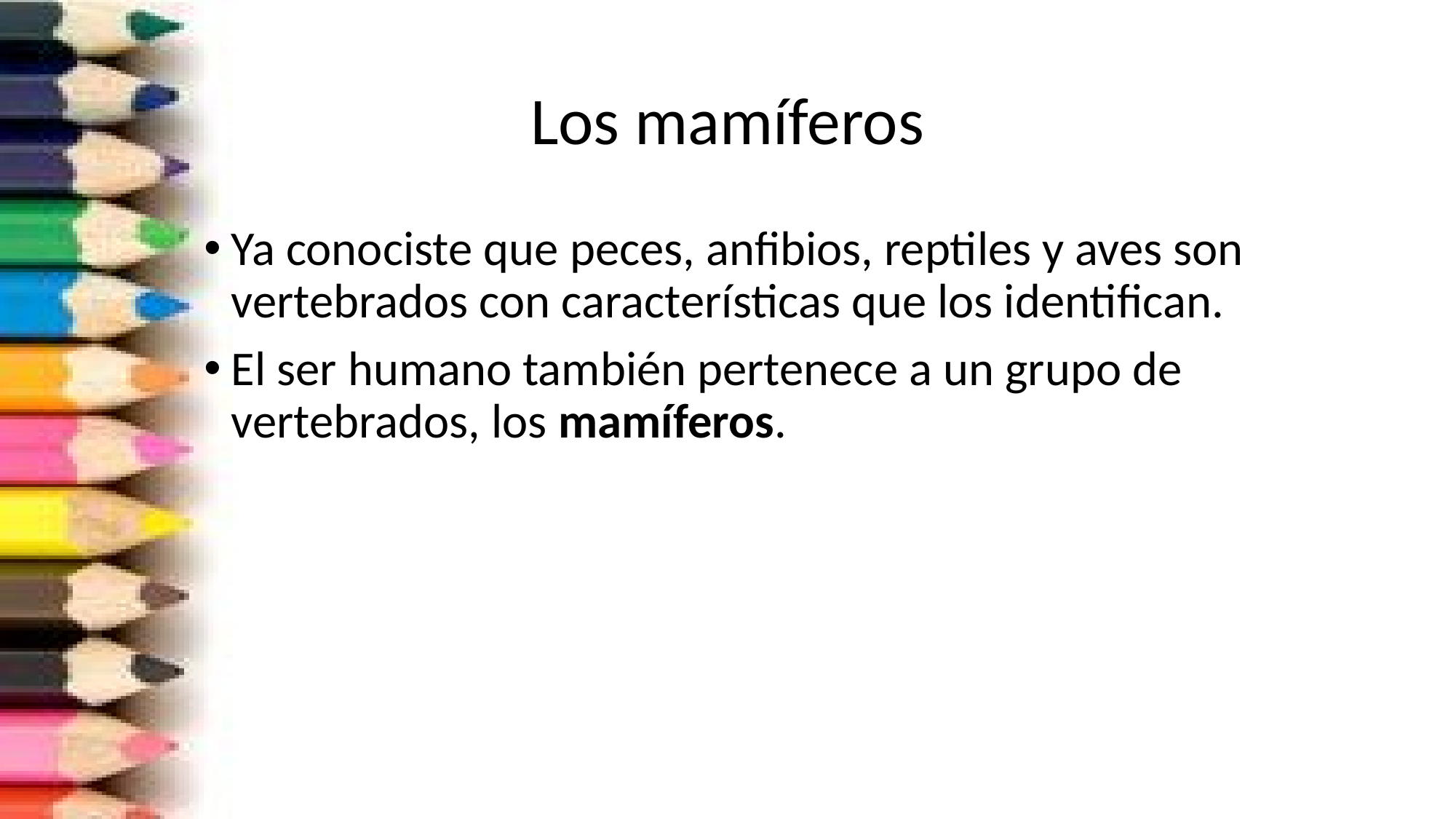

# Los mamíferos
Ya conociste que peces, anfibios, reptiles y aves son vertebrados con características que los identifican.
El ser humano también pertenece a un grupo de vertebrados, los mamíferos.